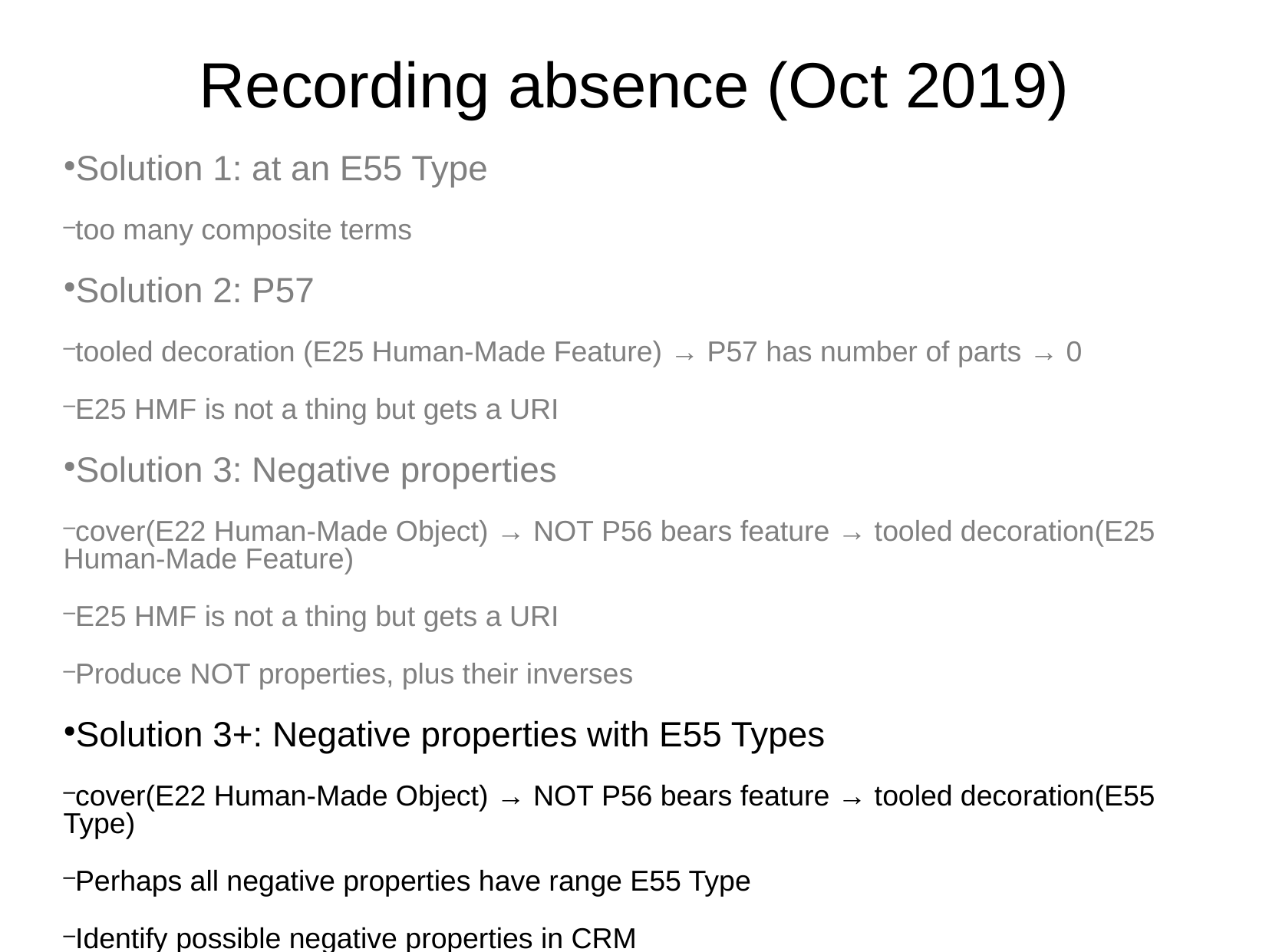

Recording absence (Oct 2019)
Solution 1: at an E55 Type
too many composite terms
Solution 2: P57
tooled decoration (E25 Human-Made Feature) → P57 has number of parts → 0
E25 HMF is not a thing but gets a URI
Solution 3: Negative properties
cover(E22 Human-Made Object) → NOT P56 bears feature → tooled decoration(E25 Human-Made Feature)
E25 HMF is not a thing but gets a URI
Produce NOT properties, plus their inverses
Solution 3+: Negative properties with E55 Types
cover(E22 Human-Made Object) → NOT P56 bears feature → tooled decoration(E55 Type)
Perhaps all negative properties have range E55 Type
Identify possible negative properties in CRM